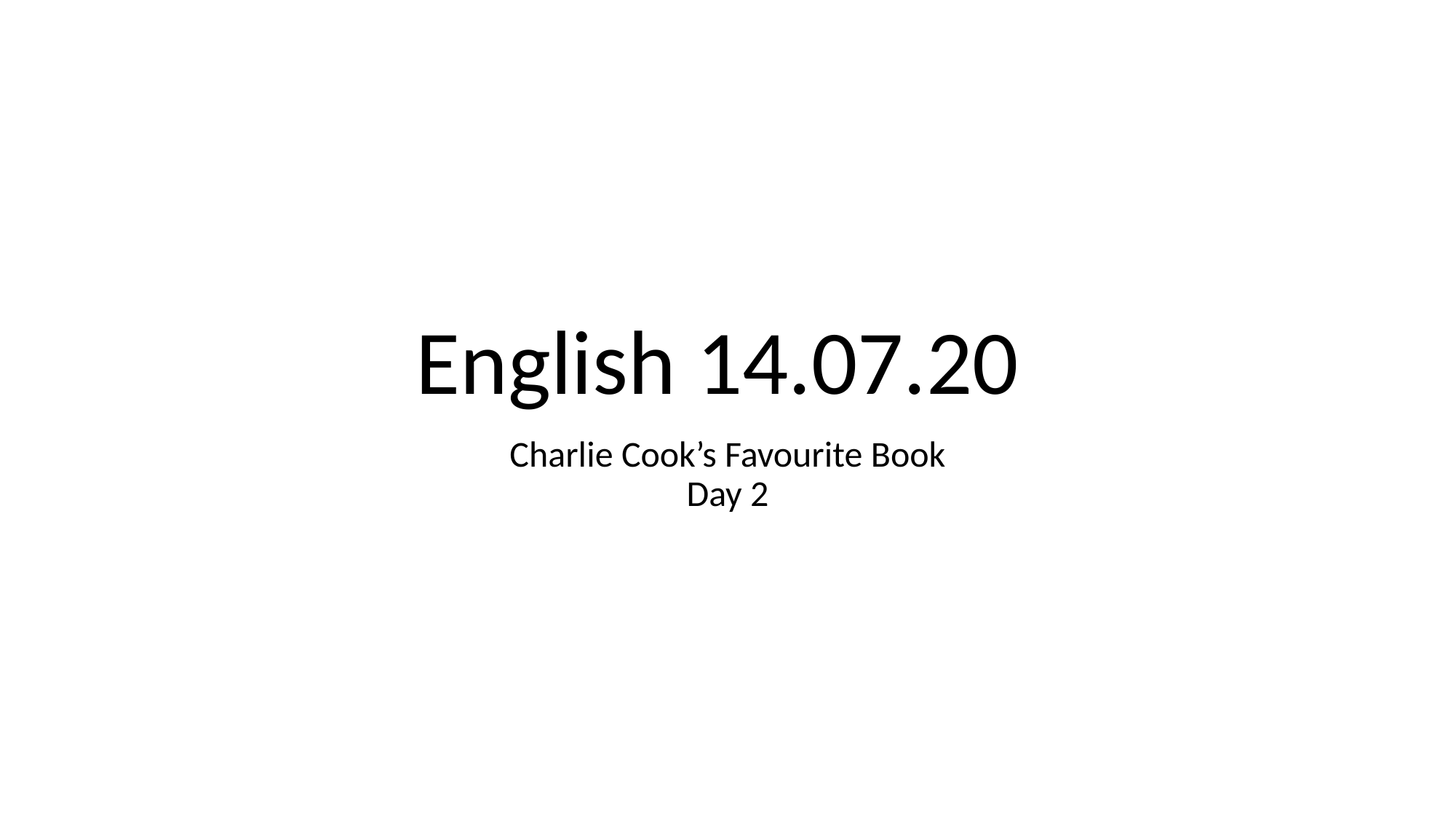

# English 14.07.20
Charlie Cook’s Favourite Book
Day 2